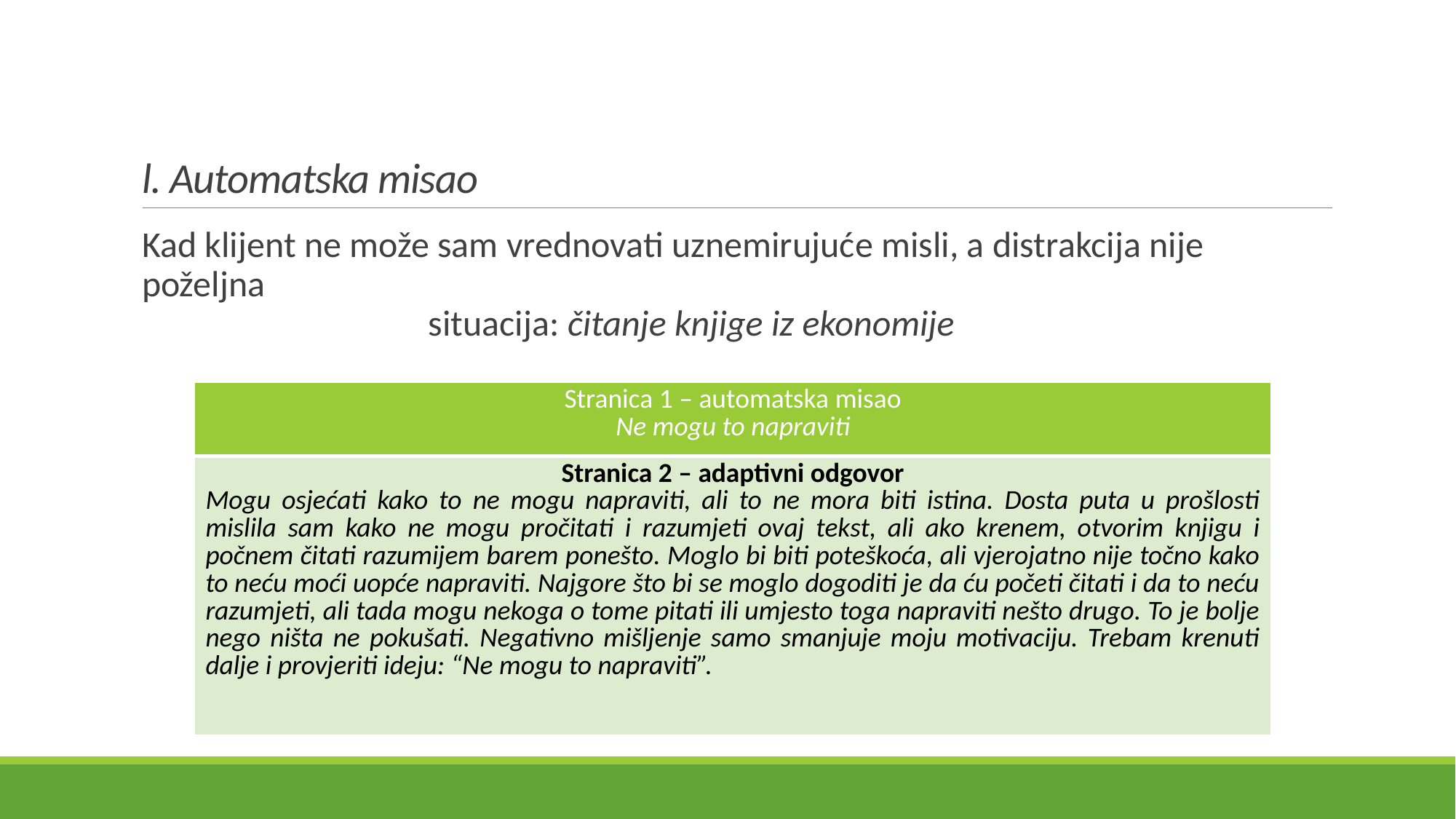

# l. Automatska misao
Kad klijent ne može sam vrednovati uznemirujuće misli, a distrakcija nije poželjna
                                   situacija: čitanje knjige iz ekonomije

| Stranica 1 – automatska misao Ne mogu to napraviti |
| --- |
| Stranica 2 – adaptivni odgovor Mogu osjećati kako to ne mogu napraviti, ali to ne mora biti istina. Dosta puta u prošlosti mislila sam kako ne mogu pročitati i razumjeti ovaj tekst, ali ako krenem, otvorim knjigu i počnem čitati razumijem barem ponešto. Moglo bi biti poteškoća, ali vjerojatno nije točno kako to neću moći uopće napraviti. Najgore što bi se moglo dogoditi je da ću početi čitati i da to neću razumjeti, ali tada mogu nekoga o tome pitati ili umjesto toga napraviti nešto drugo. To je bolje nego ništa ne pokušati. Negativno mišljenje samo smanjuje moju motivaciju. Trebam krenuti dalje i provjeriti ideju: “Ne mogu to napraviti”. |